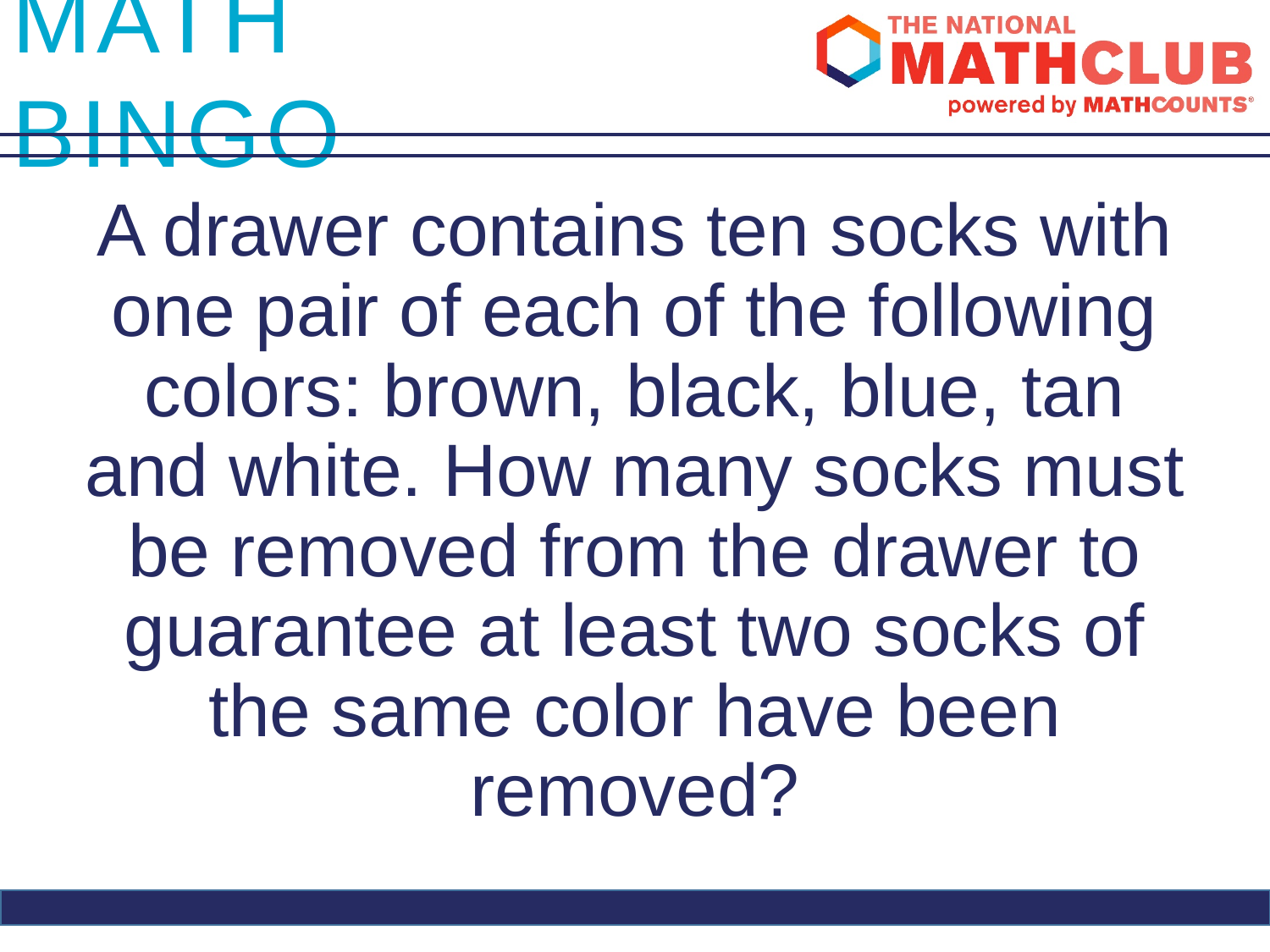

A drawer contains ten socks with one pair of each of the following colors: brown, black, blue, tan and white. How many socks must be removed from the drawer to guarantee at least two socks of the same color have been removed?